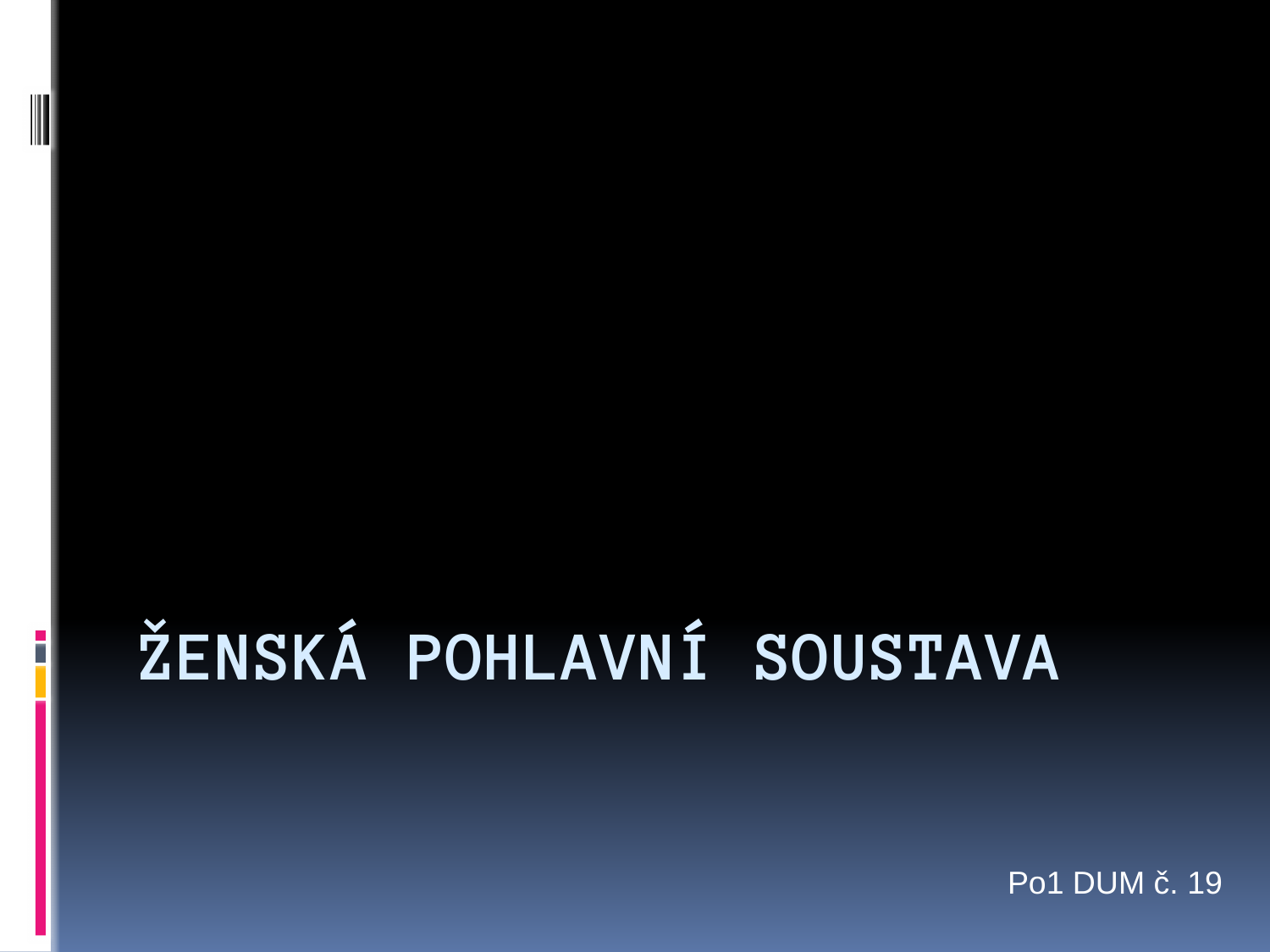

# Ženská Pohlavní soustava
Po1 DUM č. 19